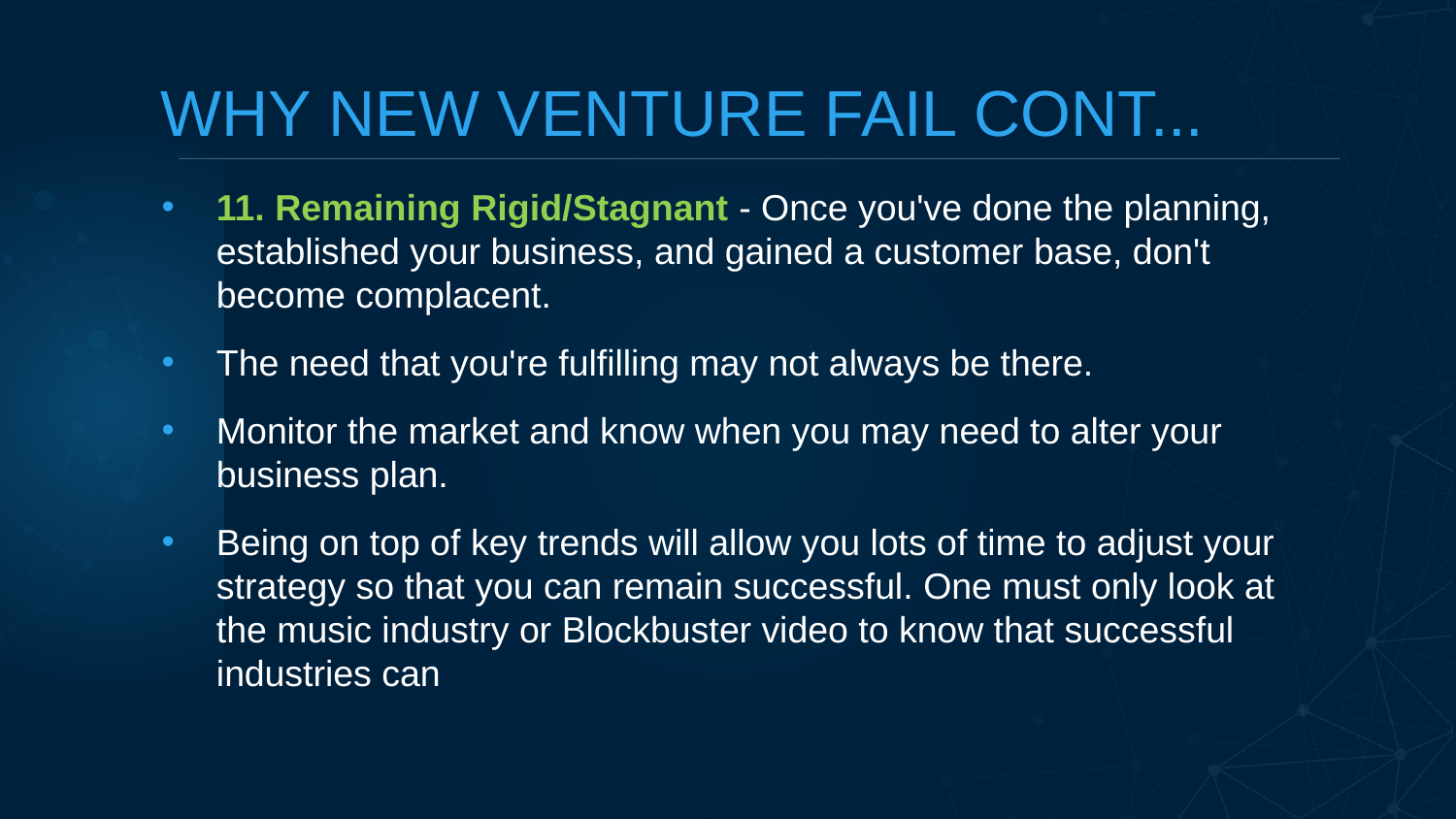

# WHY NEW VENTURE FAIL CONT...
11. Remaining Rigid/Stagnant - Once you've done the planning, established your business, and gained a customer base, don't become complacent.
The need that you're fulfilling may not always be there.
Monitor the market and know when you may need to alter your business plan.
Being on top of key trends will allow you lots of time to adjust your strategy so that you can remain successful. One must only look at the music industry or Blockbuster video to know that successful industries can